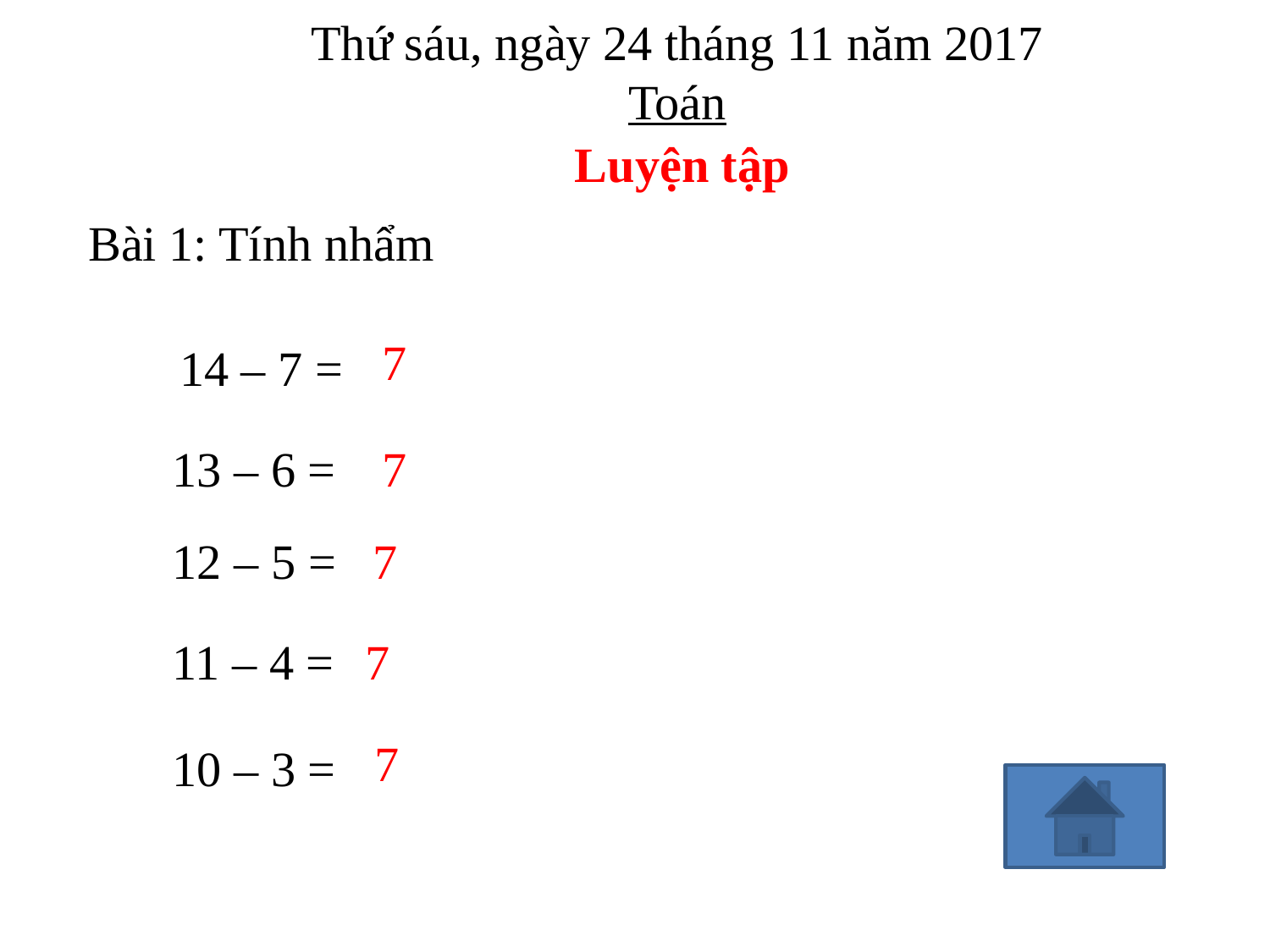

Thứ sáu, ngày 24 tháng 11 năm 2017
Toán
Luyện tập
Bài 1: Tính nhẩm
7
14 – 7 =
13 – 6 =
7
12 – 5 =
7
11 – 4 =
7
7
10 – 3 =